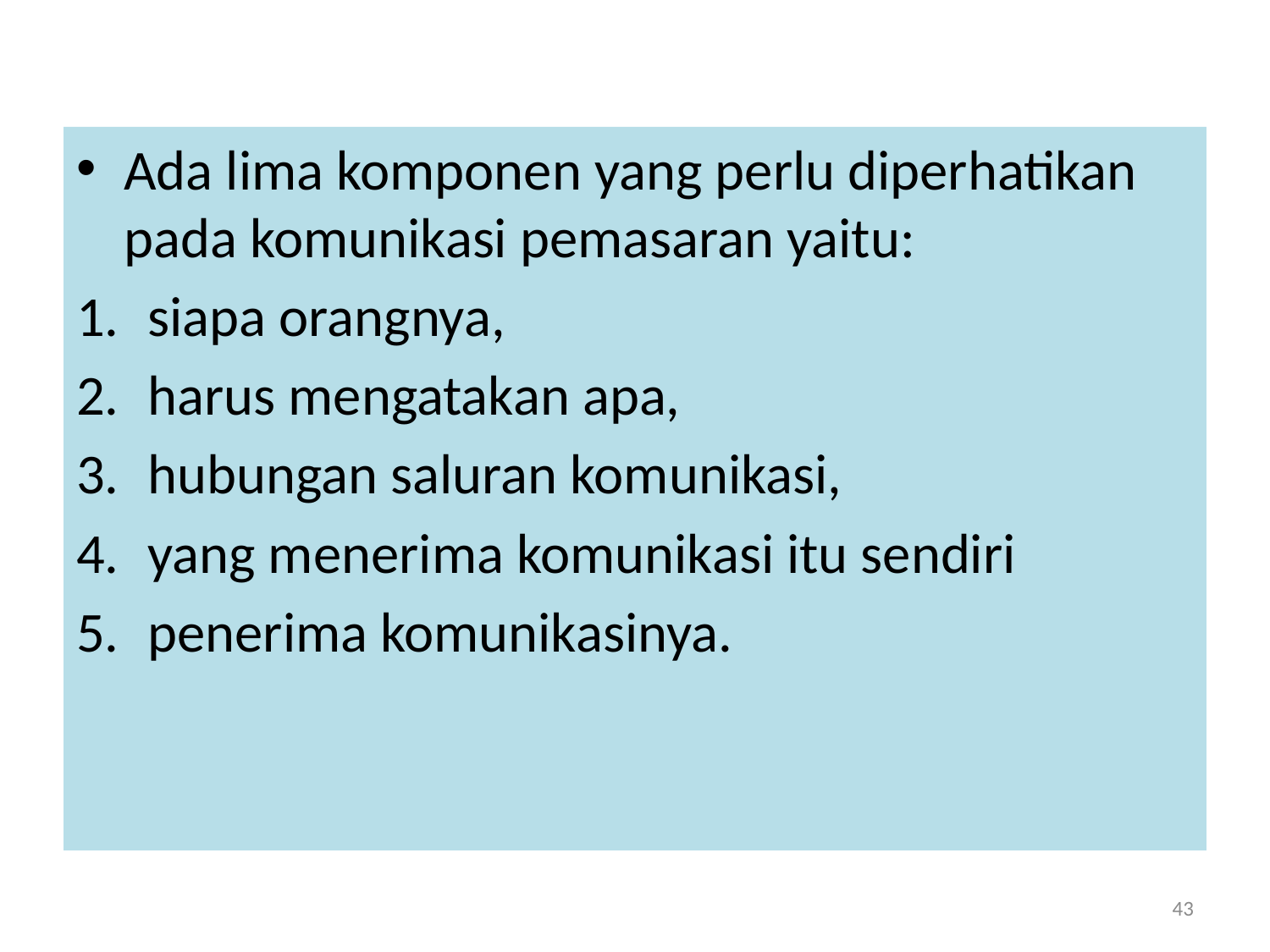

#
Ada lima komponen yang perlu diperhatikan pada komunikasi pemasaran yaitu:
siapa orangnya,
harus mengatakan apa,
hubungan saluran komunikasi,
yang menerima komunikasi itu sendiri
penerima komunikasinya.
43